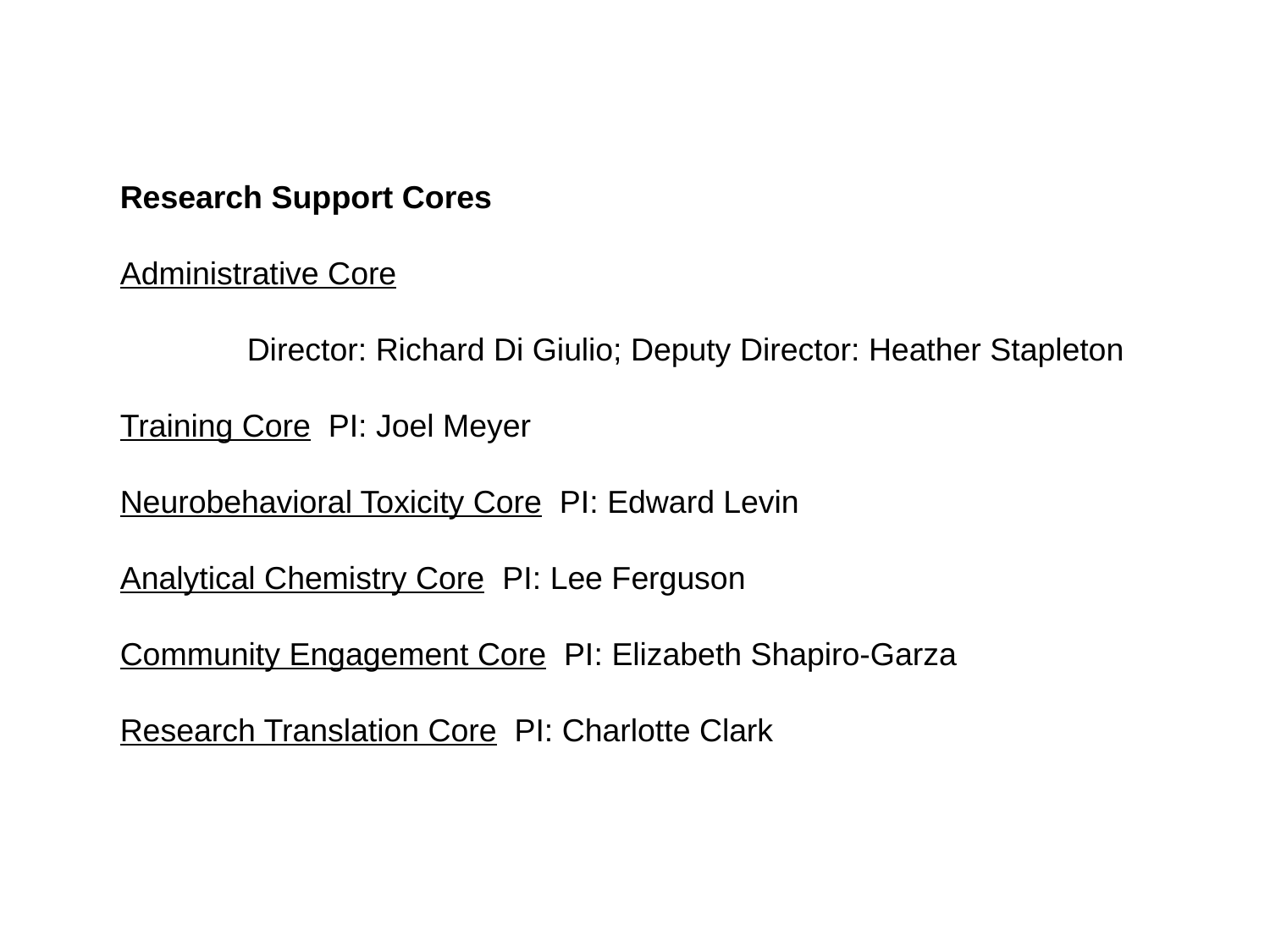

Research Support Cores

Administrative Core

	Director: Richard Di Giulio; Deputy Director: Heather Stapleton

Training Core  PI: Joel Meyer

Neurobehavioral Toxicity Core  PI: Edward Levin

Analytical Chemistry Core  PI: Lee Ferguson

Community Engagement Core  PI: Elizabeth Shapiro-Garza

Research Translation Core  PI: Charlotte Clark